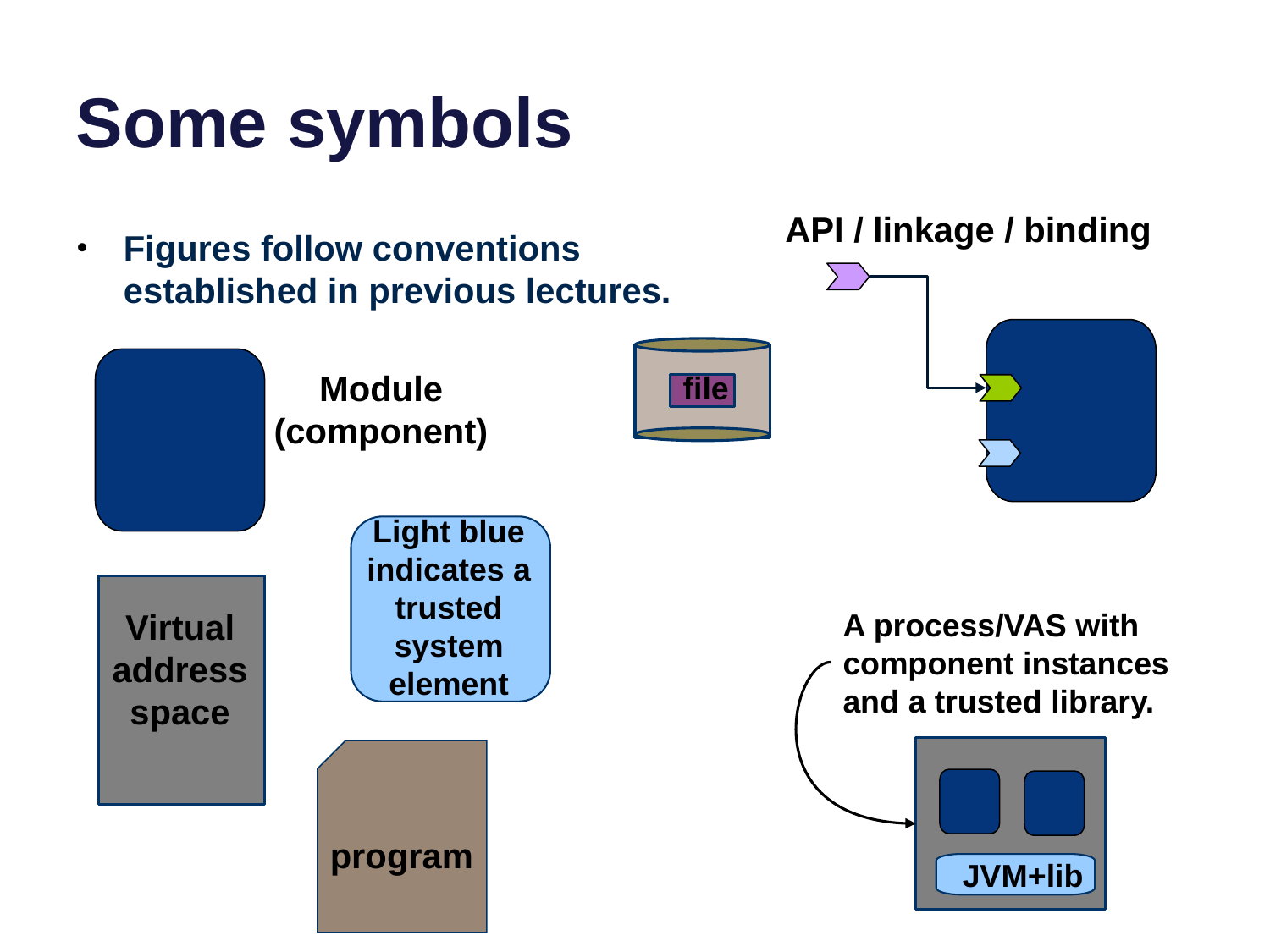

# Some symbols
API / linkage / binding
Figures follow conventions established in previous lectures.

Module (component)
file

Light blue indicates a trusted system element

Virtual address space
A process/VAS with component instances and a trusted library.

program
JVM+lib